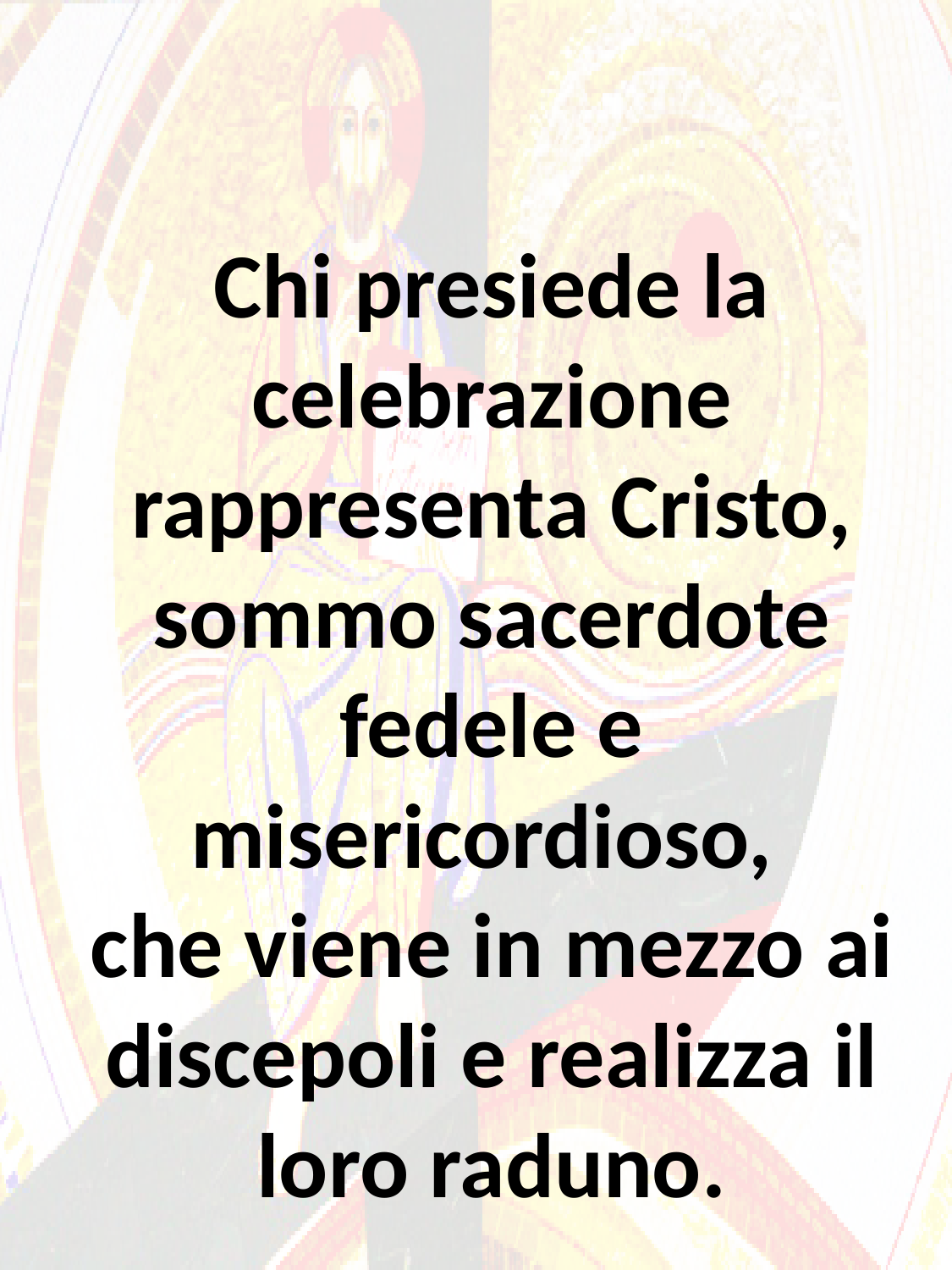

Chi presiede la celebrazione rappresenta Cristo, sommo sacerdote fedele e misericordioso,
che viene in mezzo ai discepoli e realizza il loro raduno.